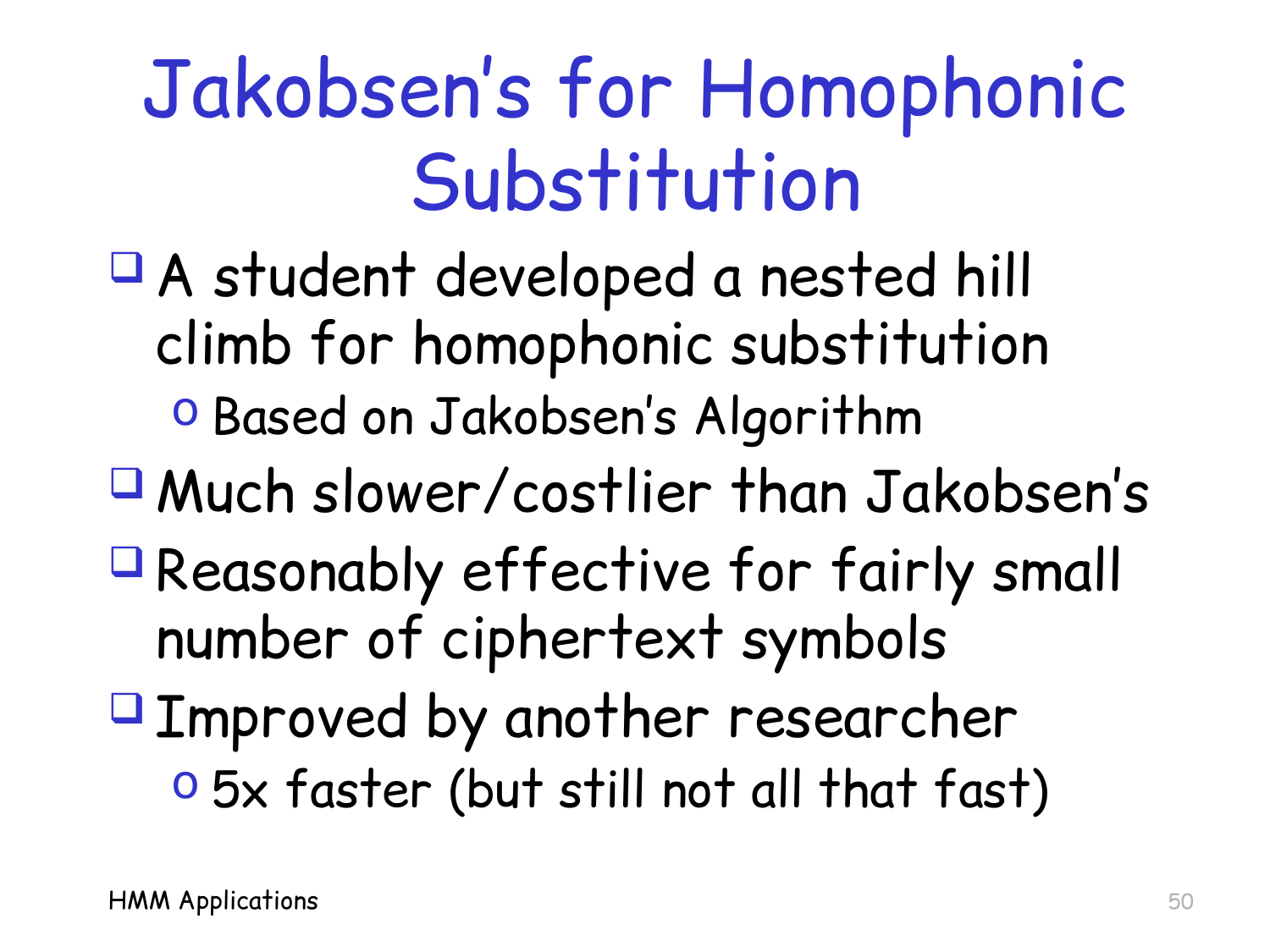

# Jakobsen’s for Homophonic Substitution
A student developed a nested hill climb for homophonic substitution
Based on Jakobsen’s Algorithm
Much slower/costlier than Jakobsen’s
Reasonably effective for fairly small number of ciphertext symbols
Improved by another researcher
5x faster (but still not all that fast)
HMM Applications
50